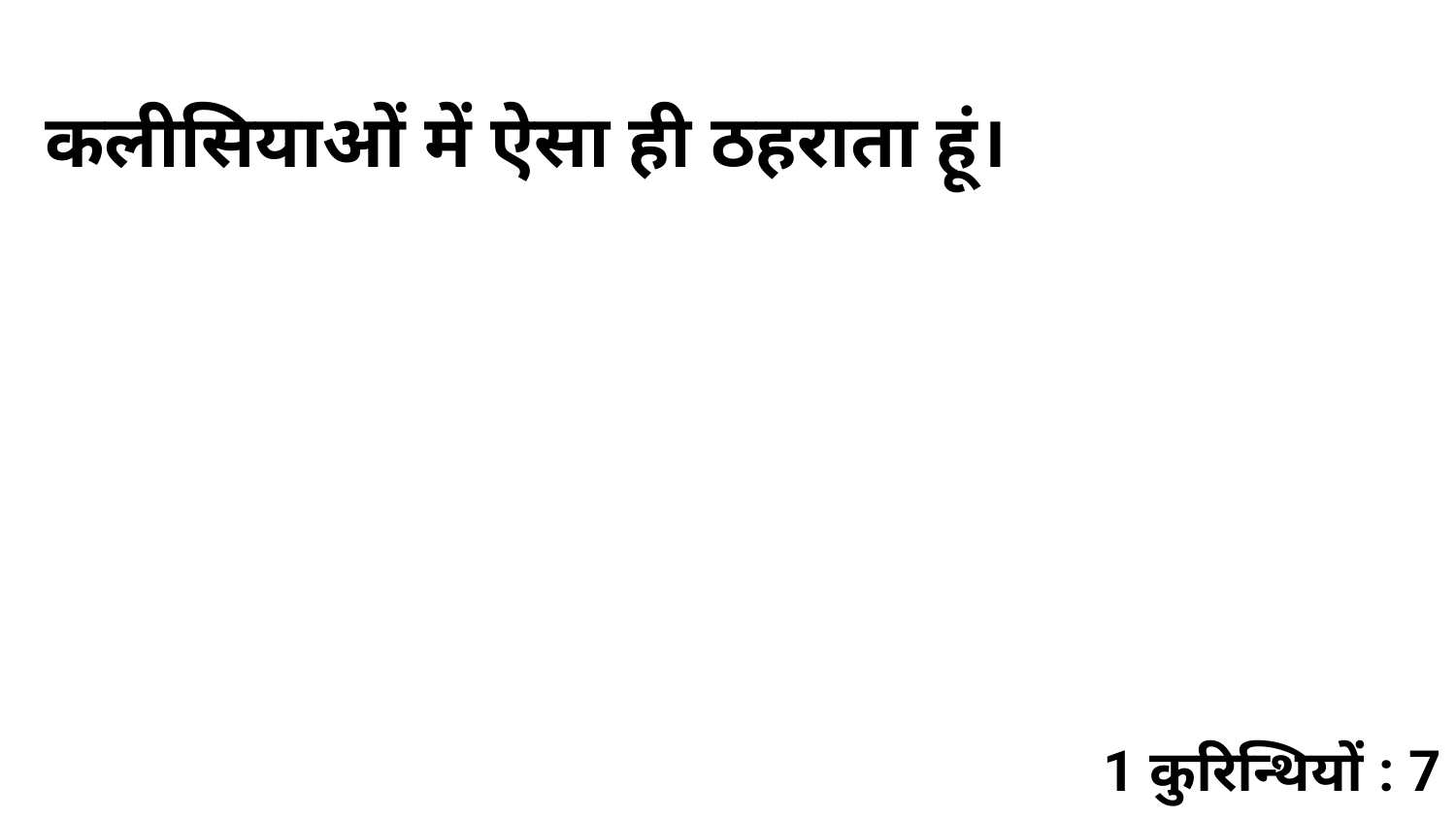

कलीसियाओं में ऐसा ही ठहराता हूं।
1 कुरिन्थियों : 7